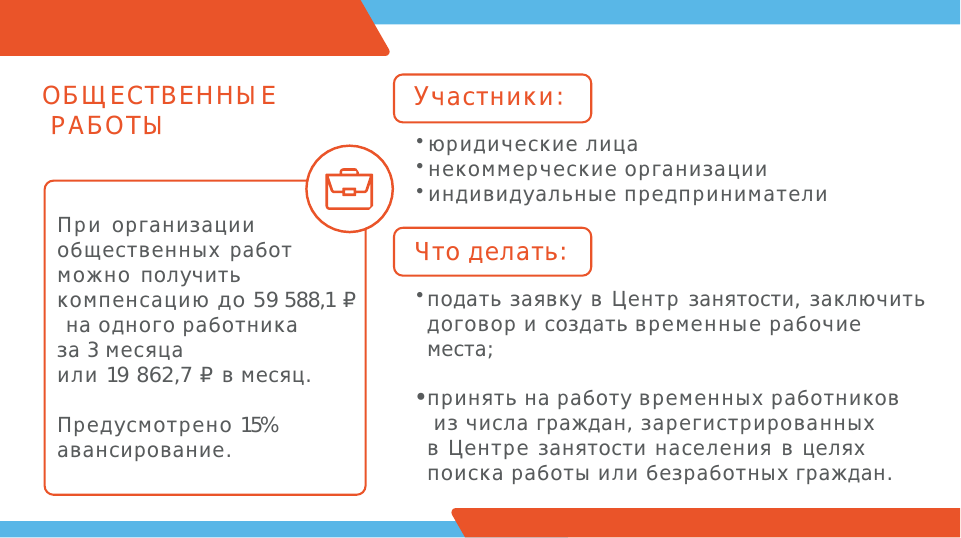

# ОБЩЕСТВЕННЫЕ  РАБОТЫ
Участники:
юридические лица
некоммерческие организации
индивидуальные предприниматели

При организации  общественных работ  можно получить  компенсацию до 59 588,1 ₽  на одного работника
за 3 месяца
или 19 862,7 ₽ в месяц.

Предусмотрено 15%
авансирование.
Что делать:
подать заявку в Центр занятости, заключить  договор и создать временные рабочие места;

принять на работу временных работников  из числа граждан, зарегистрированных
в Центре занятости населения в целях  поиска работы или безработных граждан.